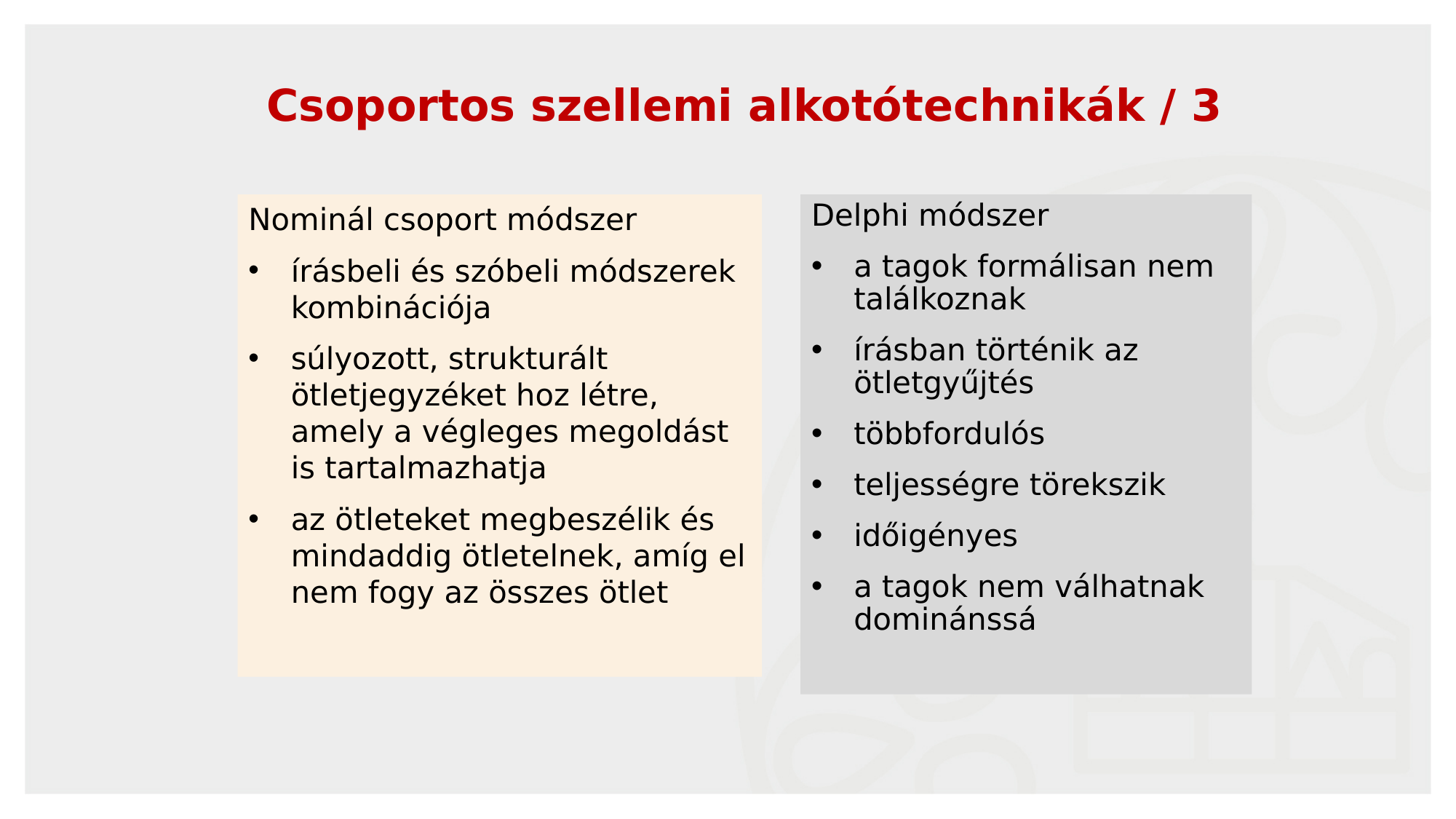

Csoportos szellemi alkotótechnikák / 3
Nominál csoport módszer
írásbeli és szóbeli módszerek kombinációja
súlyozott, strukturált ötletjegyzéket hoz létre, amely a végleges megoldást is tartalmazhatja
az ötleteket megbeszélik és mindaddig ötletelnek, amíg el nem fogy az összes ötlet

Delphi módszer
a tagok formálisan nem találkoznak
írásban történik az   ötletgyűjtés
többfordulós
teljességre törekszik
időigényes
a tagok nem válhatnak dominánssá